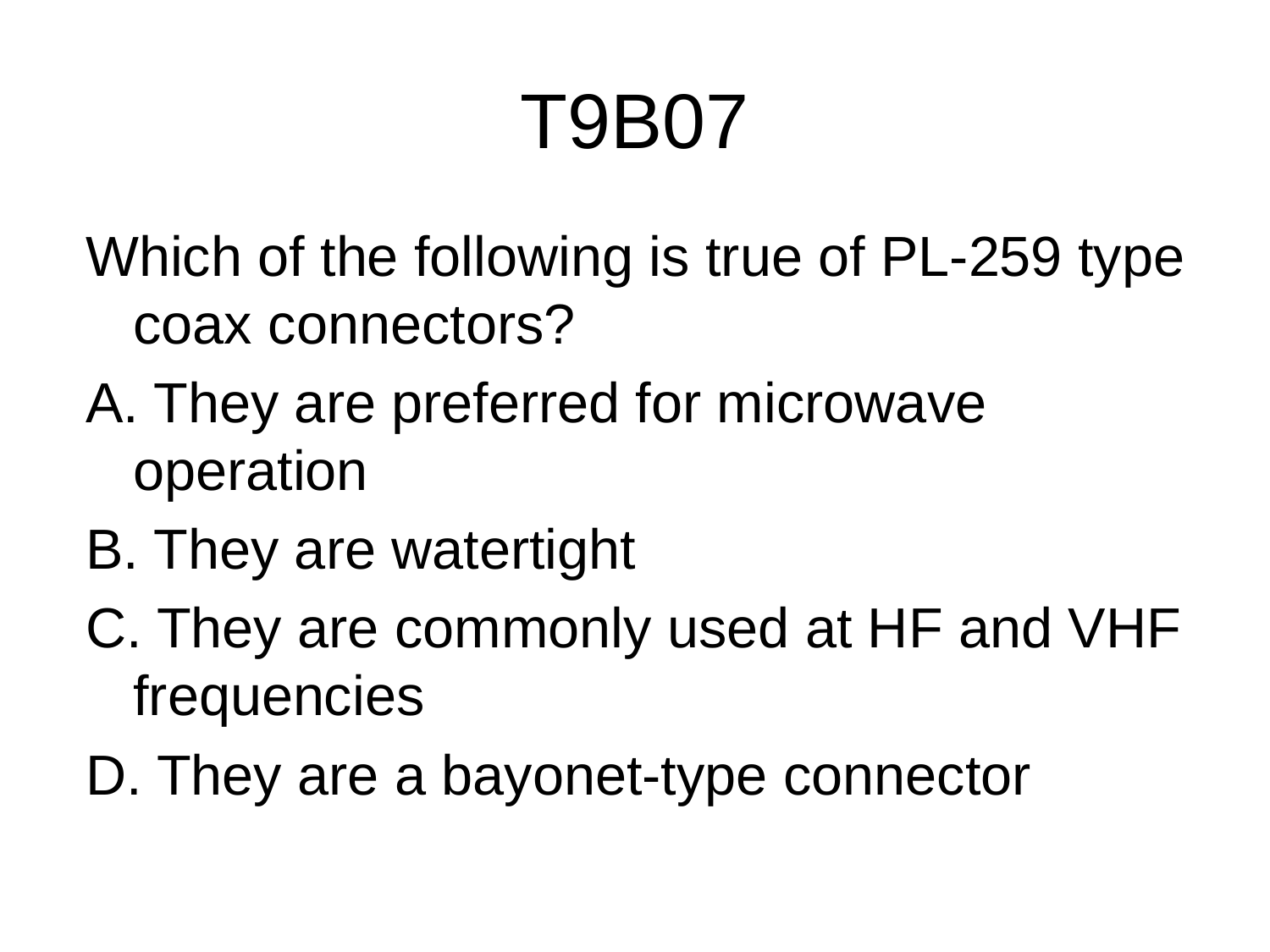

# T9B07
Which of the following is true of PL-259 type coax connectors?
A. They are preferred for microwave operation
B. They are watertight
C. They are commonly used at HF and VHF frequencies
D. They are a bayonet-type connector